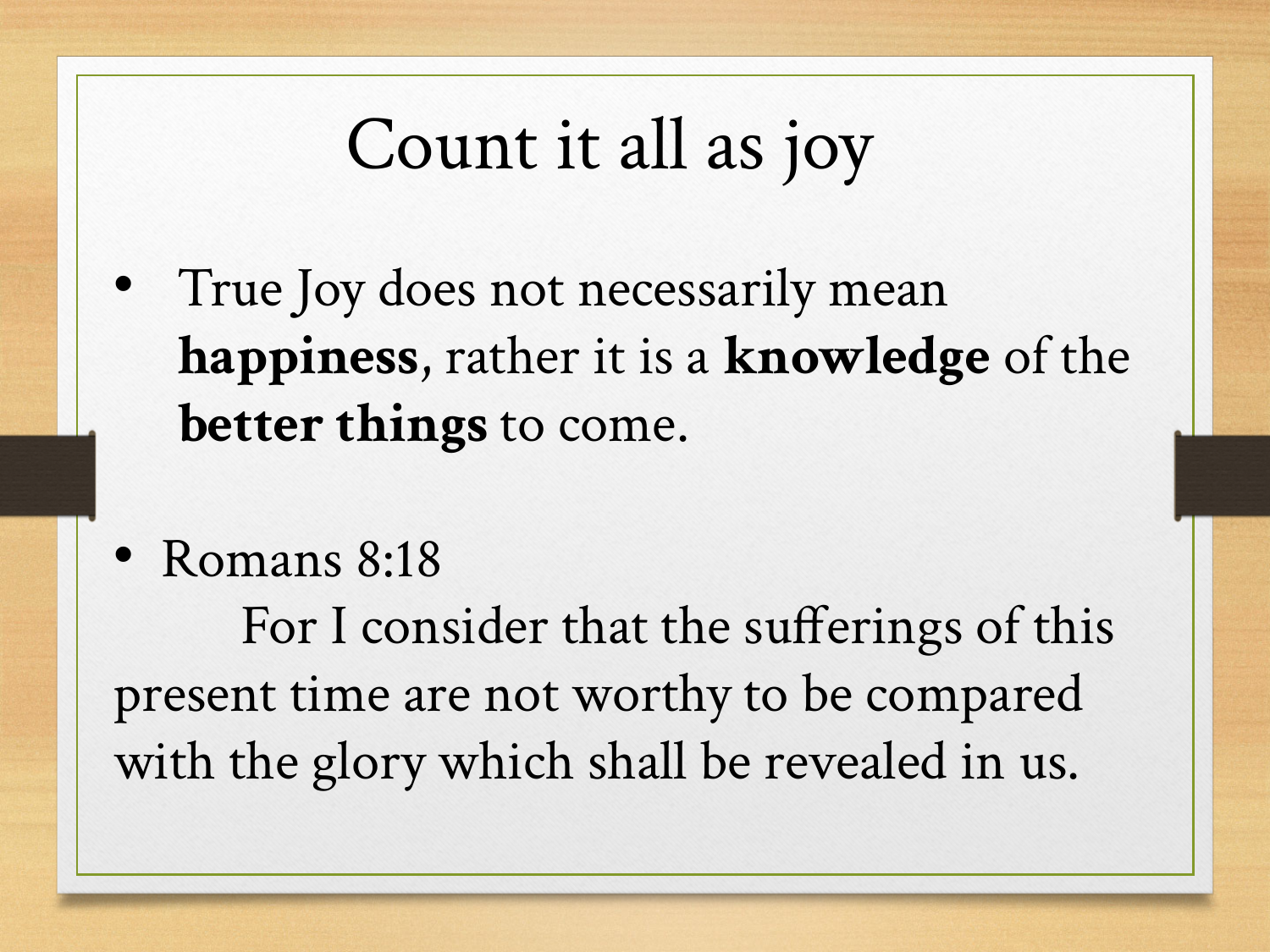

Count it all as joy
True Joy does not necessarily mean happiness, rather it is a knowledge of the better things to come.

Romans 8:18
	For I consider that the sufferings of this 	present time are not worthy to be compared 	with the glory which shall be revealed in us.